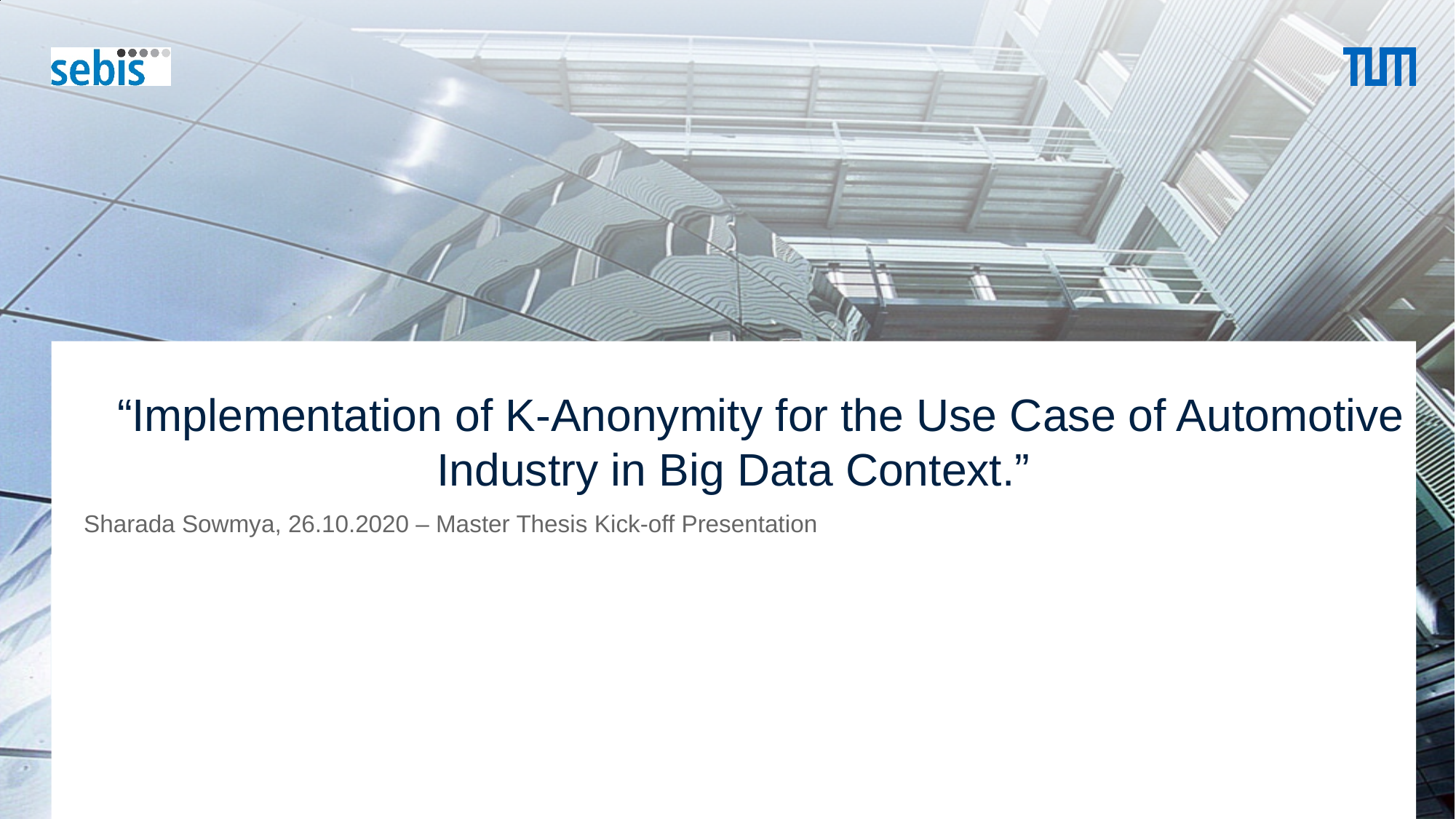

# “Implementation of K-Anonymity for the Use Case of Automotive Industry in Big Data Context.”
Sharada Sowmya, 26.10.2020 – Master Thesis Kick-off Presentation